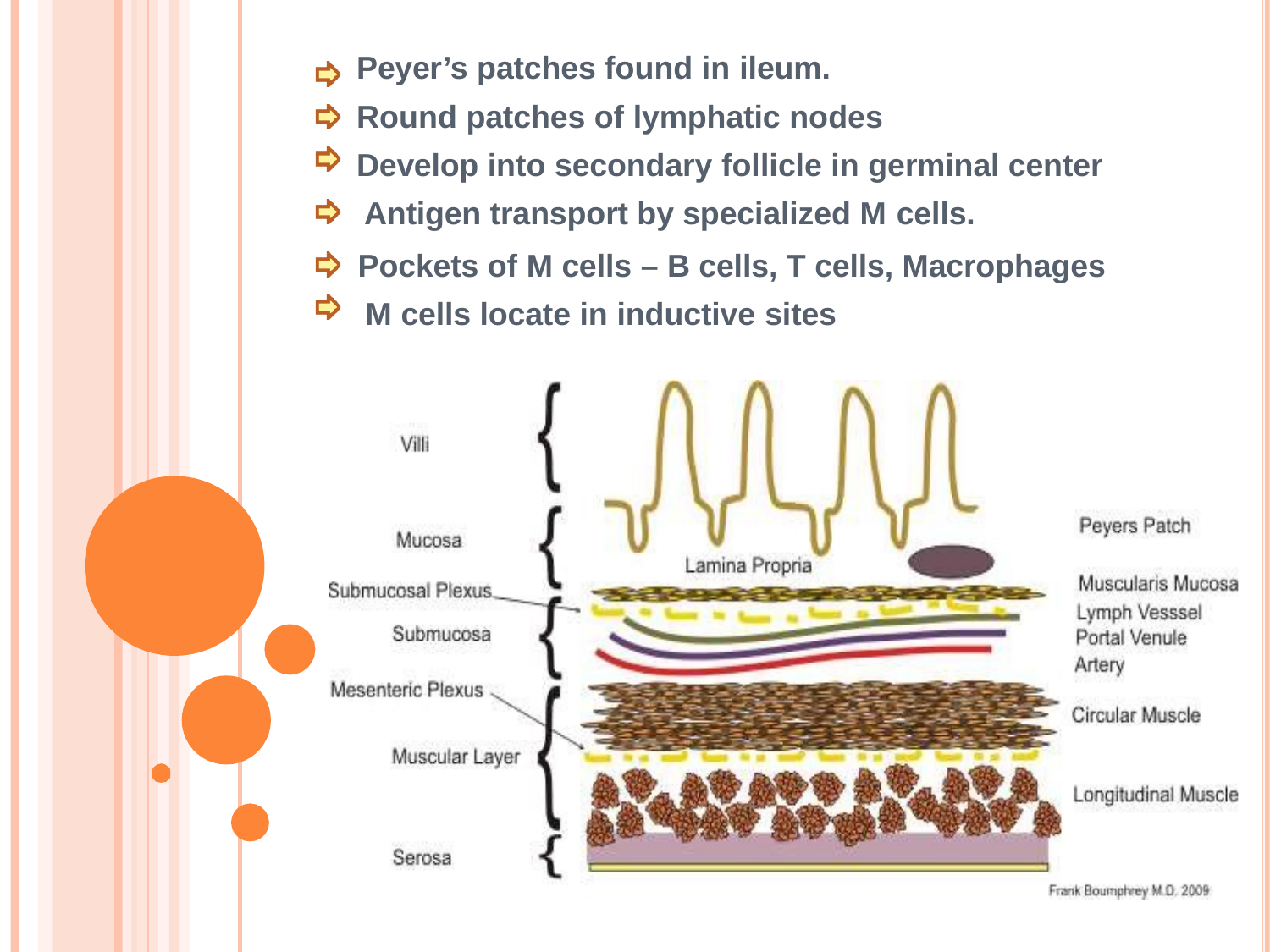

Peyer’s patches found in ileum.
Round patches of lymphatic nodes
Develop into secondary follicle in germinal center  Antigen transport by specialized M cells.
Pockets of M cells – B cells, T cells, Macrophages  M cells locate in inductive sites